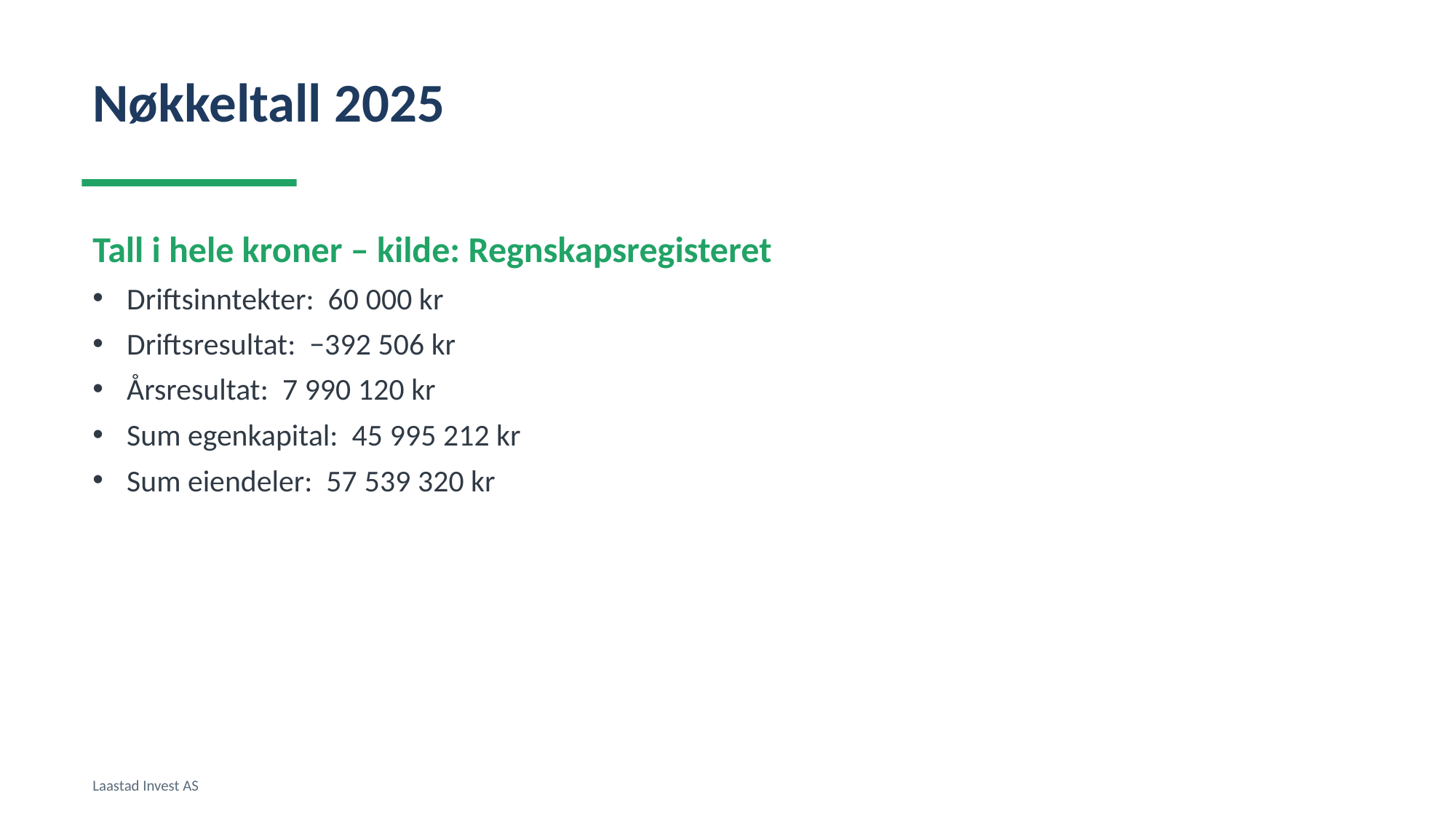

Nøkkeltall 2025

Tall i hele kroner – kilde: Regnskapsregisteret
Driftsinntekter:  60 000 kr
Driftsresultat:  −392 506 kr
Årsresultat:  7 990 120 kr
Sum egenkapital:  45 995 212 kr
Sum eiendeler:  57 539 320 kr
Laastad Invest AS